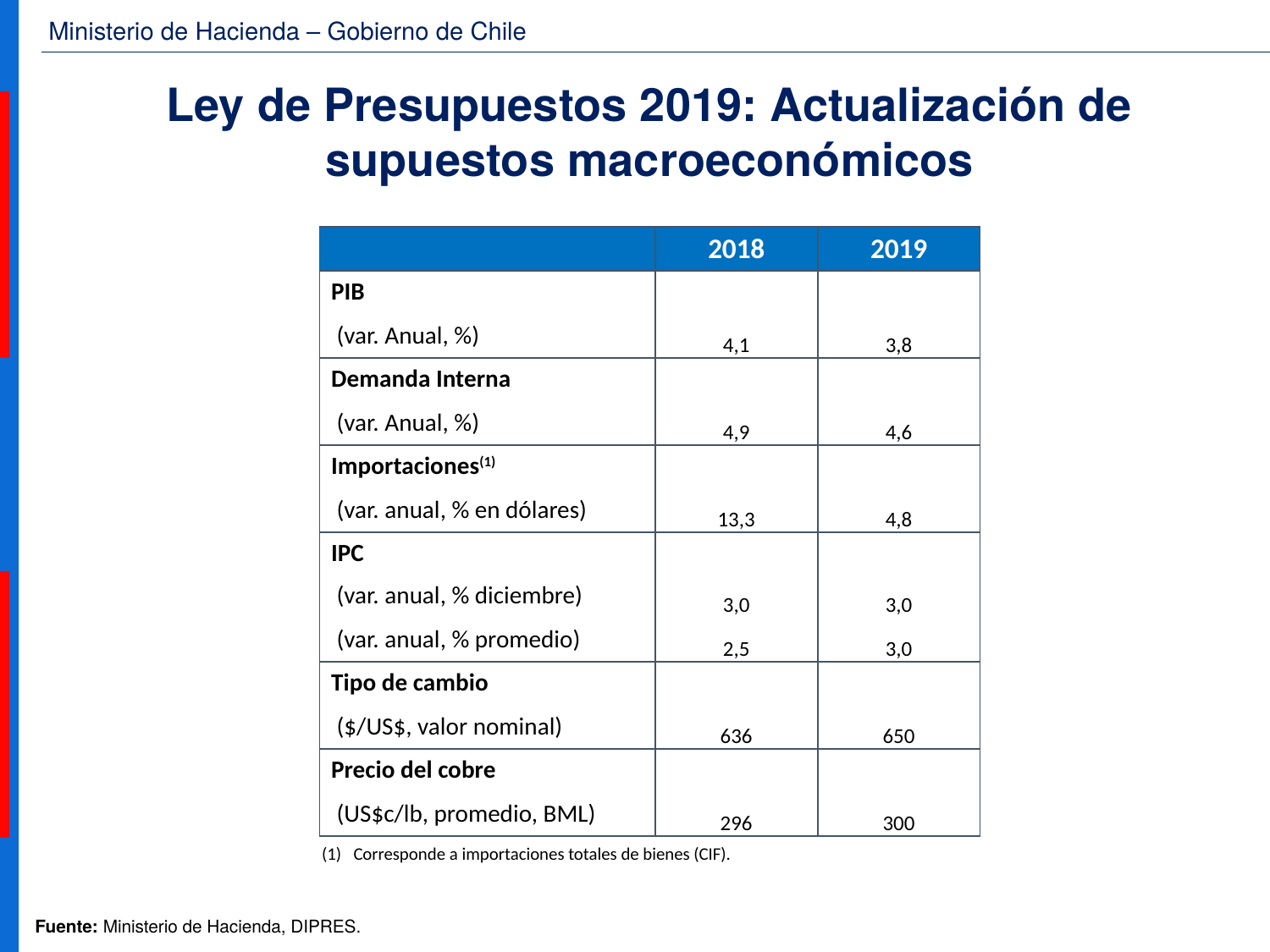

Ley de Presupuestos 2019: Actualización de supuestos macroeconómicos
|  | 2018 | 2019 |
| --- | --- | --- |
| PIB | 4,1 | 3,8 |
| (var. Anual, %) |  |  |
| Demanda Interna | 4,9 | 4,6 |
| (var. Anual, %) |  |  |
| Importaciones(1) | 13,3 | 4,8 |
| (var. anual, % en dólares) |  |  |
| IPC |  |  |
| (var. anual, % diciembre) | 3,0 | 3,0 |
| (var. anual, % promedio) | 2,5 | 3,0 |
| Tipo de cambio | 636 | 650 |
| ($/US$, valor nominal) |  |  |
| Precio del cobre | 296 | 300 |
| (US$c/lb, promedio, BML) |  |  |
Corresponde a importaciones totales de bienes (CIF).
Fuente: Ministerio de Hacienda, DIPRES.